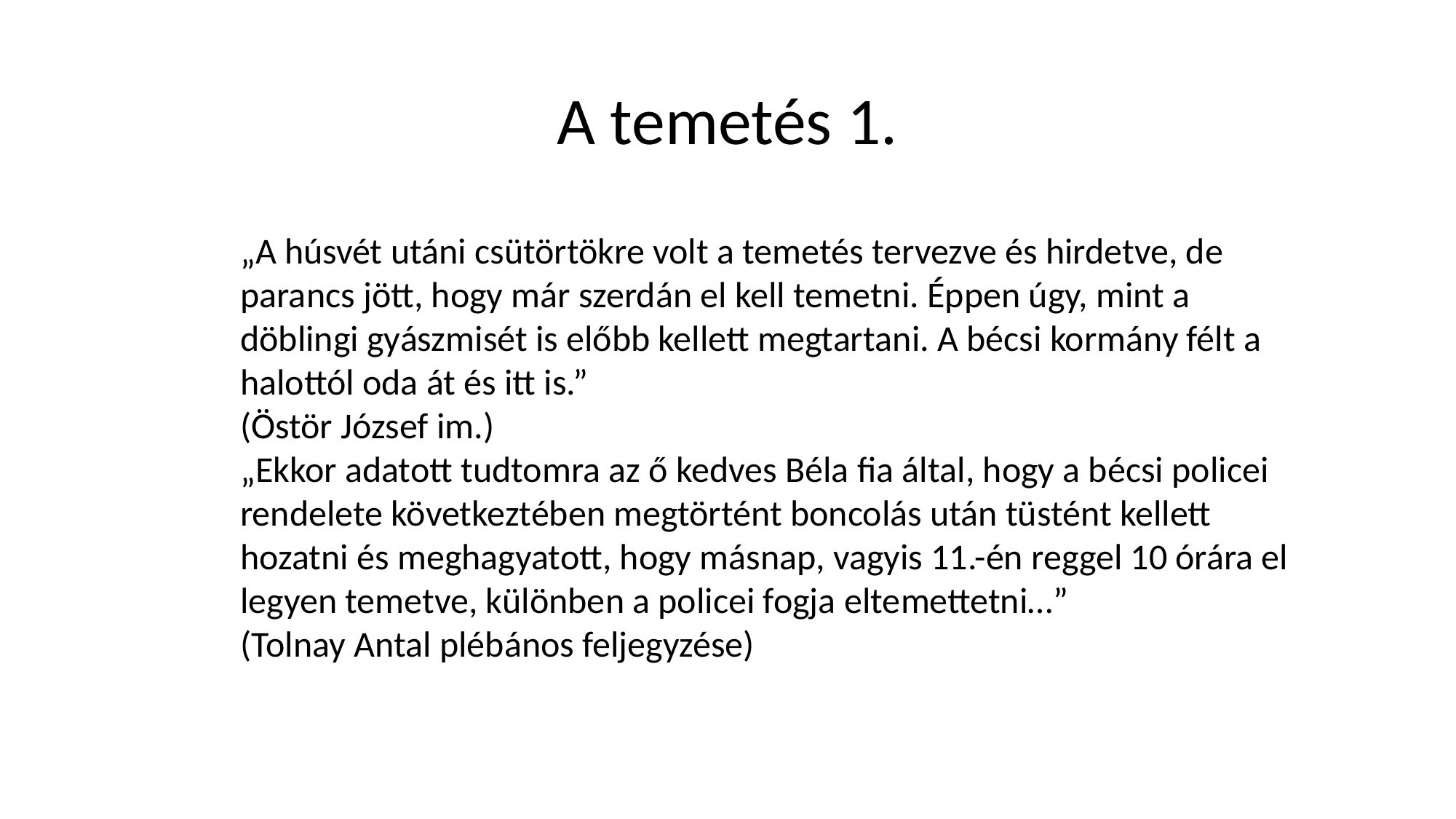

# A temetés 1.
„A húsvét utáni csütörtökre volt a temetés tervezve és hirdetve, de parancs jött, hogy már szerdán el kell temetni. Éppen úgy, mint a döblingi gyászmisét is előbb kellett megtartani. A bécsi kormány félt a halottól oda át és itt is.”
(Östör József im.)
„Ekkor adatott tudtomra az ő kedves Béla fia által, hogy a bécsi policei  rendelete következtében megtörtént boncolás után tüstént kellett hozatni és meghagyatott, hogy másnap, vagyis 11.-én reggel 10 órára el legyen temetve, különben a policei fogja eltemettetni…”
(Tolnay Antal plébános feljegyzése)